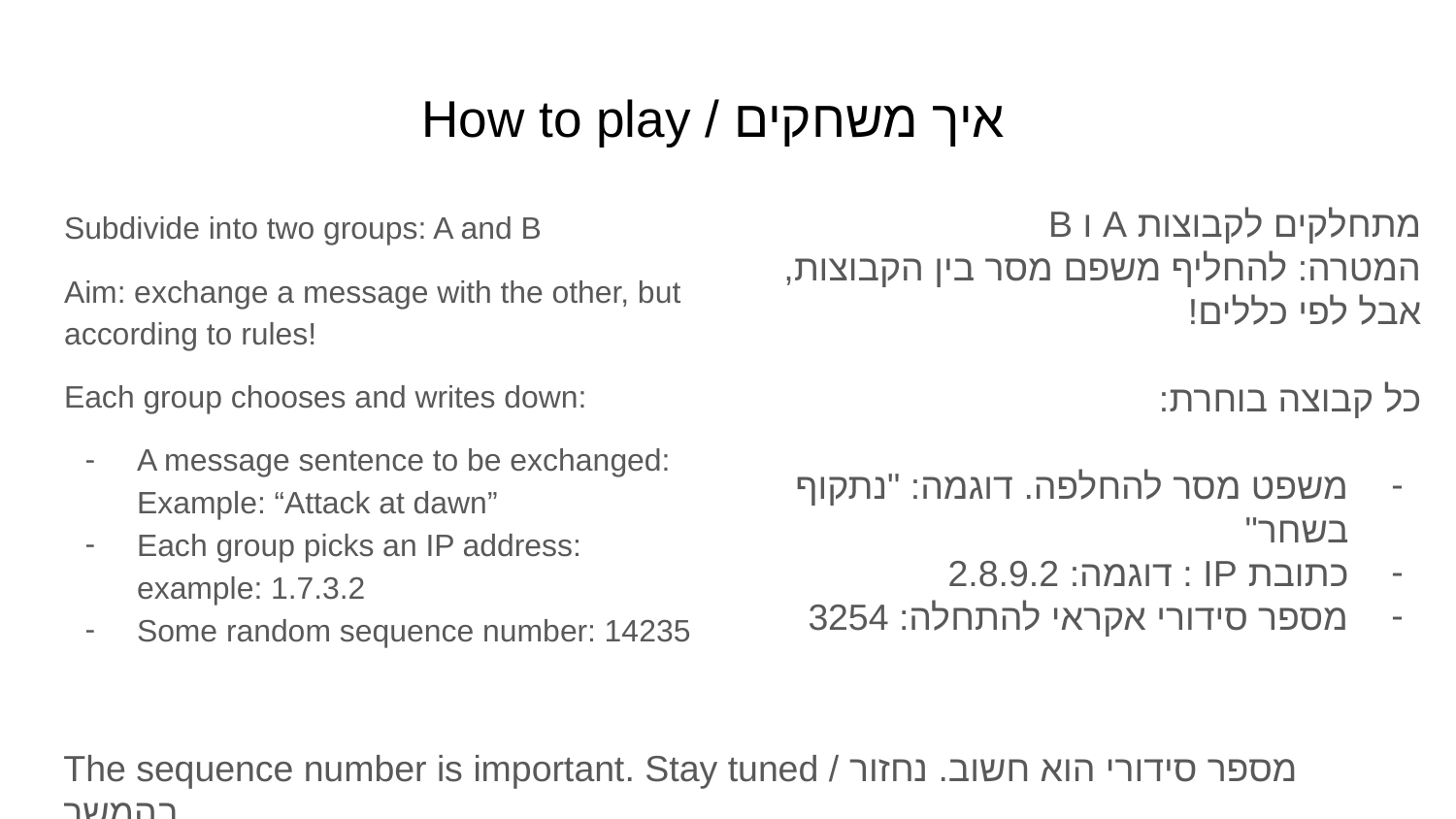

# How to play / איך משחקים
מתחלקים לקבוצות A ו B
המטרה: להחליף משפם מסר בין הקבוצות, אבל לפי כללים!

כל קבוצה בוחרת:

משפט מסר להחלפה. דוגמה: "נתקוף בשחר"
כתובת IP : דוגמה: 2.8.9.2
מספר סידורי אקראי להתחלה: 3254

Subdivide into two groups: A and B
Aim: exchange a message with the other, but according to rules!
Each group chooses and writes down:
A message sentence to be exchanged: Example: “Attack at dawn”
Each group picks an IP address: example: 1.7.3.2
Some random sequence number: 14235
The sequence number is important. Stay tuned / מספר סידורי הוא חשוב. נחזור בהמשך